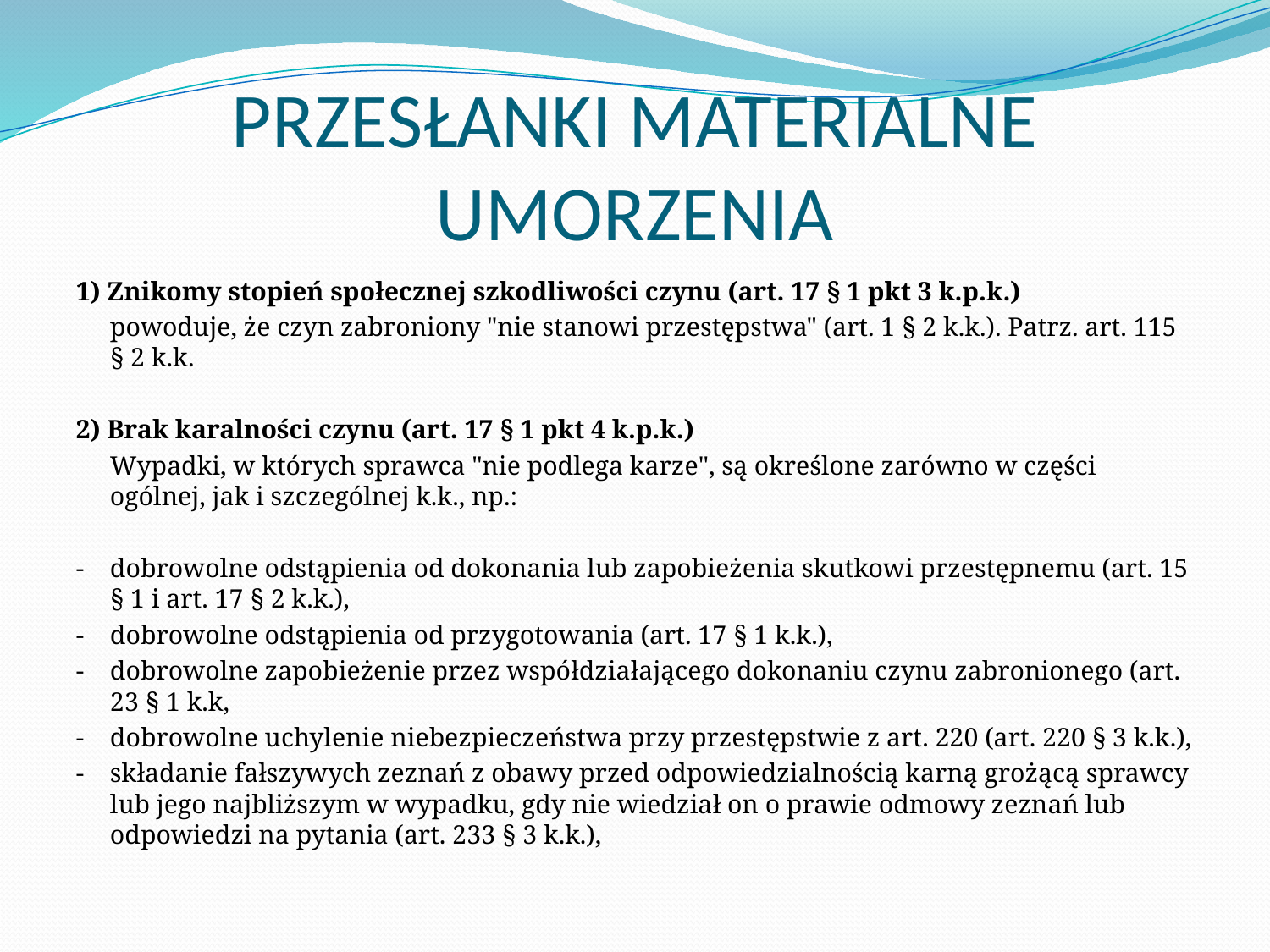

# PRZESŁANKI MATERIALNE UMORZENIA
1) Znikomy stopień społecznej szkodliwości czynu (art. 17 § 1 pkt 3 k.p.k.)
	powoduje, że czyn zabroniony "nie stanowi przestępstwa" (art. 1 § 2 k.k.). Patrz. art. 115 § 2 k.k.

2) Brak karalności czynu (art. 17 § 1 pkt 4 k.p.k.)
	Wypadki, w których sprawca "nie podlega karze", są określone zarówno w części ogólnej, jak i szczególnej k.k., np.:

- 	dobrowolne odstąpienia od dokonania lub zapobieżenia skutkowi przestępnemu (art. 15 § 1 i art. 17 § 2 k.k.),
- 	dobrowolne odstąpienia od przygotowania (art. 17 § 1 k.k.),
- 	dobrowolne zapobieżenie przez współdziałającego dokonaniu czynu zabronionego (art. 23 § 1 k.k,
- 	dobrowolne uchylenie niebezpieczeństwa przy przestępstwie z art. 220 (art. 220 § 3 k.k.),
- 	składanie fałszywych zeznań z obawy przed odpowiedzialnością karną grożącą sprawcy lub jego najbliższym w wypadku, gdy nie wiedział on o prawie odmowy zeznań lub odpowiedzi na pytania (art. 233 § 3 k.k.),